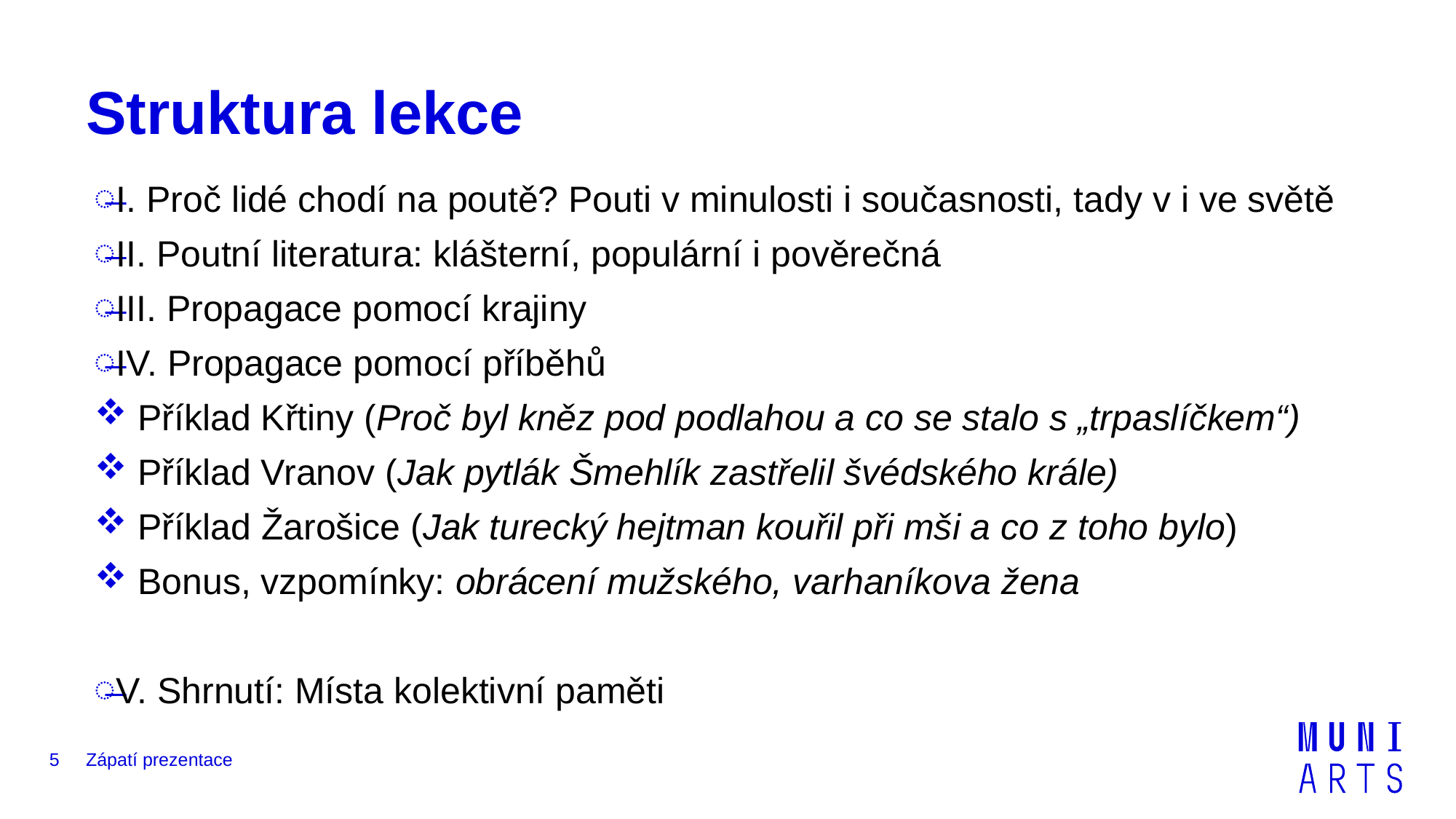

# Struktura lekce
I. Proč lidé chodí na poutě? Pouti v minulosti i současnosti, tady v i ve světě
II. Poutní literatura: klášterní, populární i pověrečná
III. Propagace pomocí krajiny
IV. Propagace pomocí příběhů
 Příklad Křtiny (Proč byl kněz pod podlahou a co se stalo s „trpaslíčkem“)
 Příklad Vranov (Jak pytlák Šmehlík zastřelil švédského krále)
 Příklad Žarošice (Jak turecký hejtman kouřil při mši a co z toho bylo)
 Bonus, vzpomínky: obrácení mužského, varhaníkova žena

V. Shrnutí: Místa kolektivní paměti
5
Zápatí prezentace